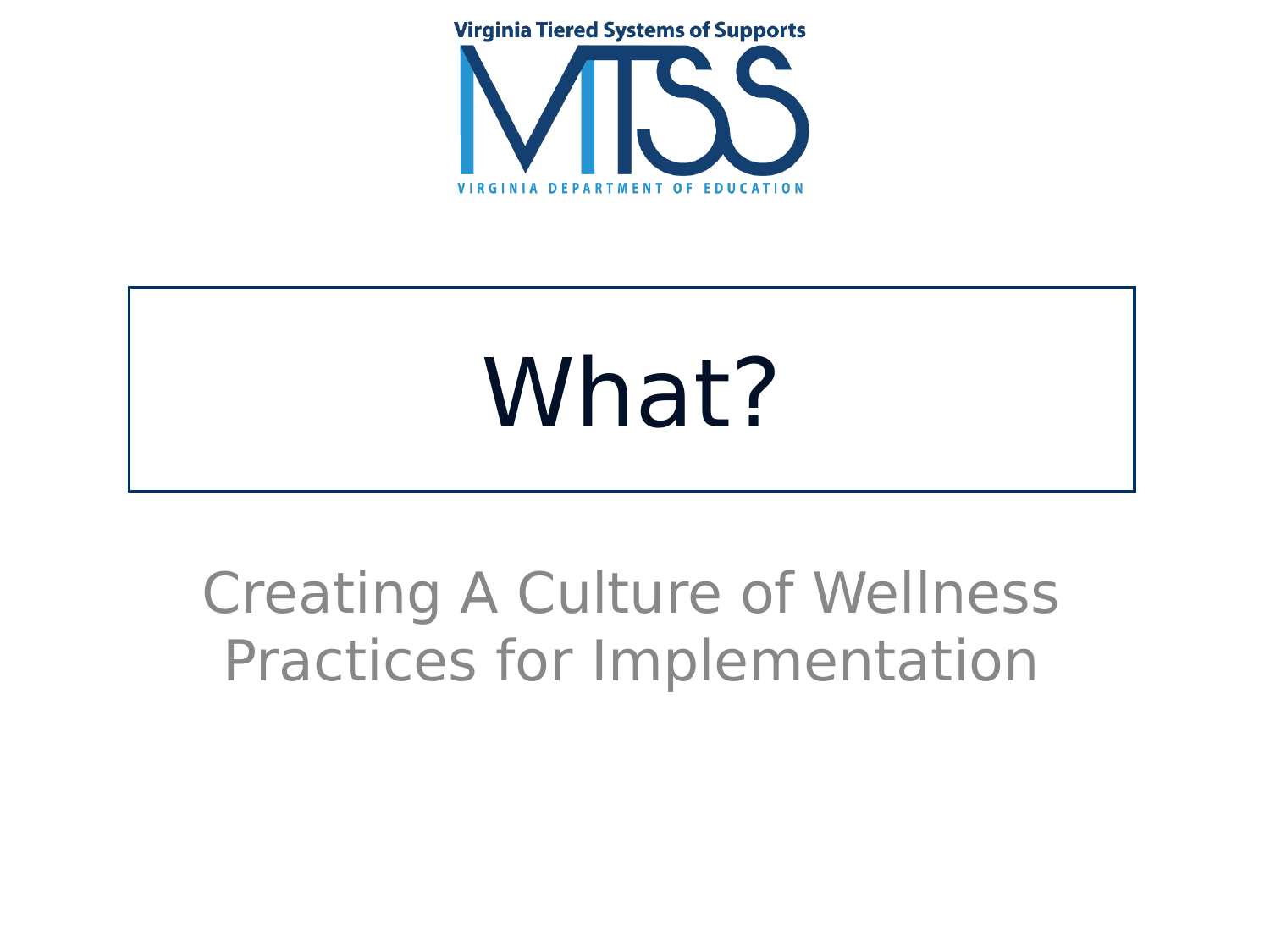

# What?
Creating A Culture of Wellness
Practices for Implementation